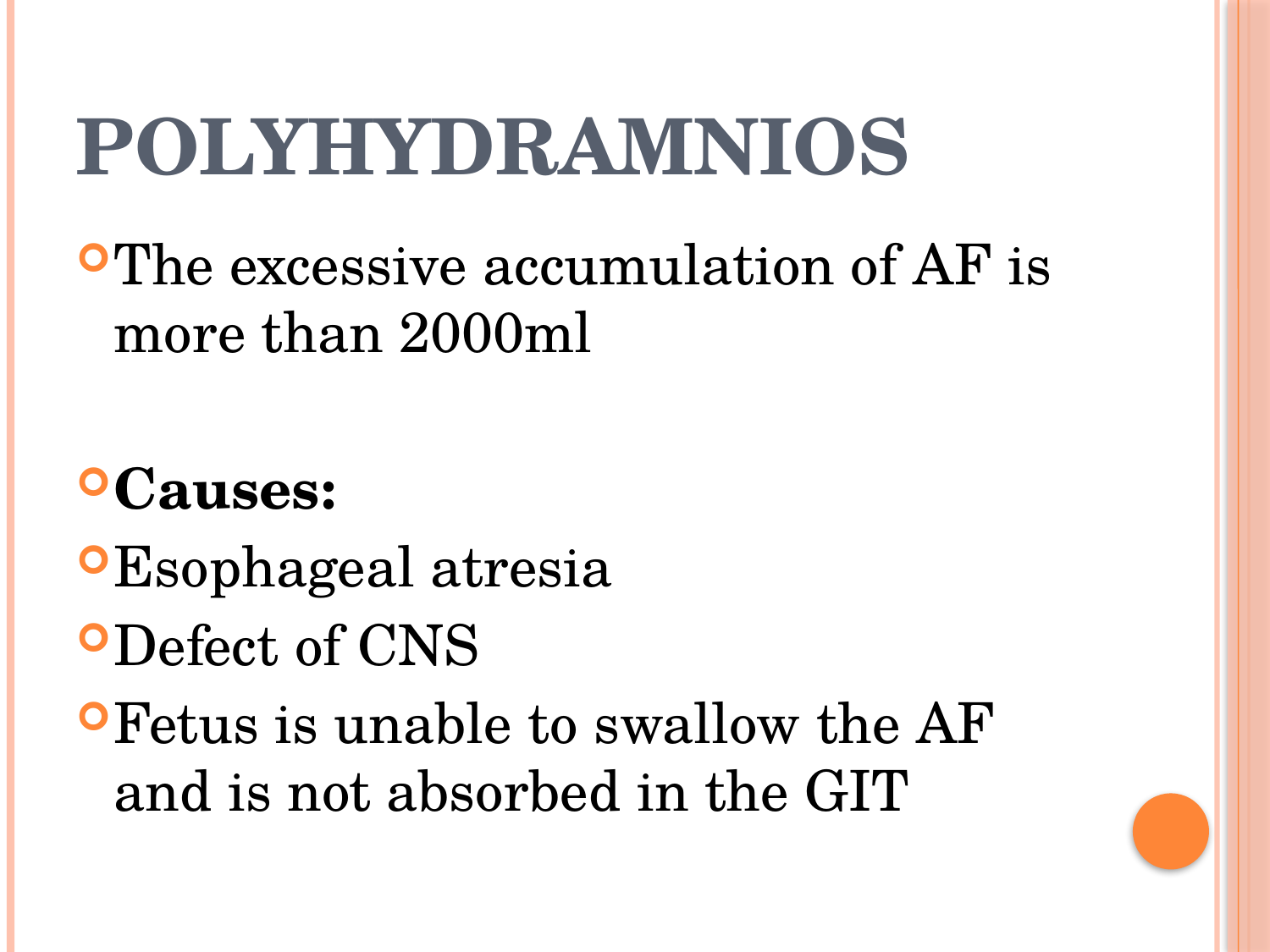

# Polyhydramnios
The excessive accumulation of AF is more than 2000ml

Causes:
Esophageal atresia
Defect of CNS
Fetus is unable to swallow the AF and is not absorbed in the GIT